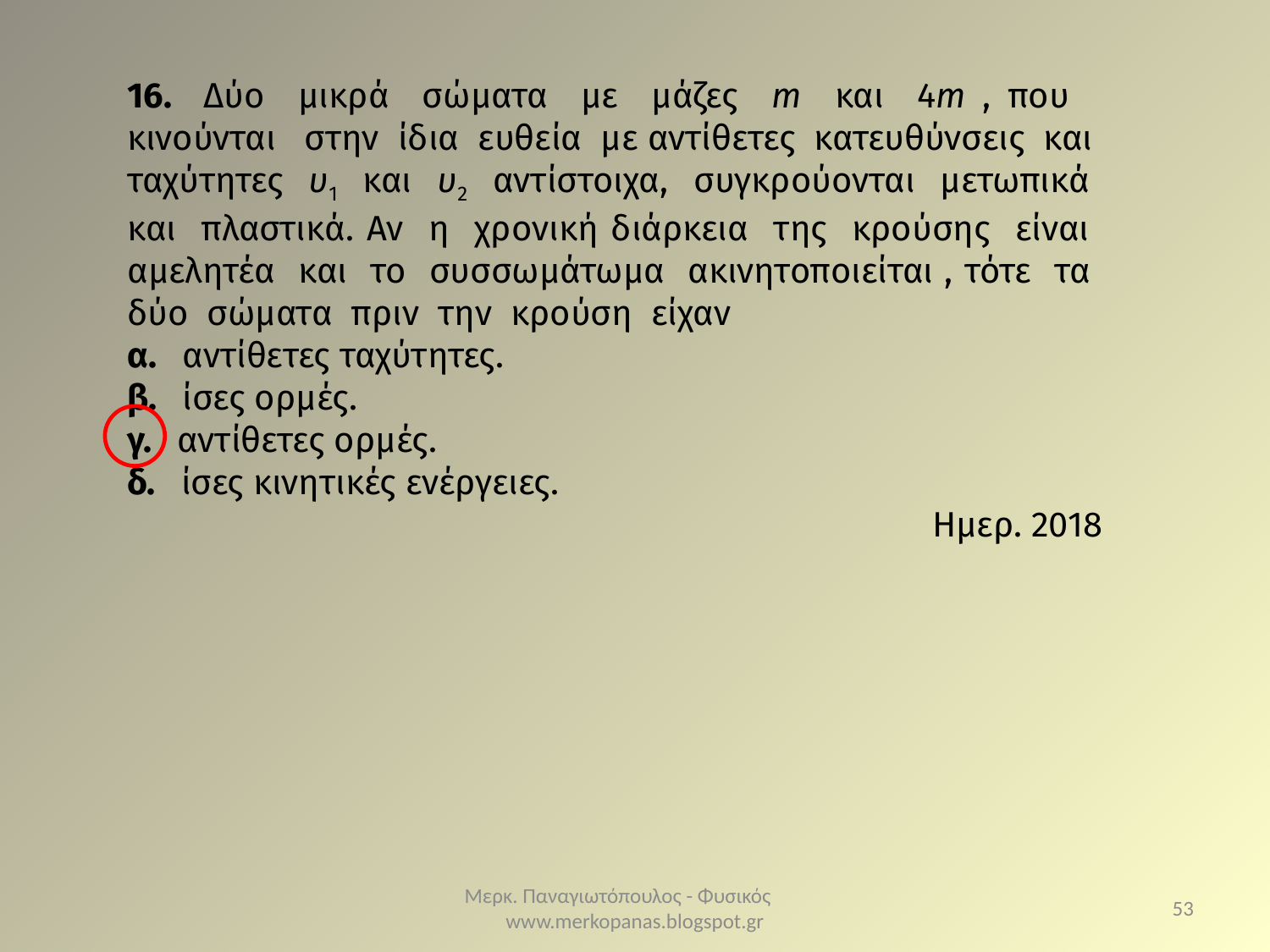

16.  Δύο  μικρά  σώματα  με  μάζες  m  και  4m , που   κινούνται   στην  ίδια  ευθεία  με αντίθετες  κατευθύνσεις  και  ταχύτητες  υ1  και  υ2  αντίστοιχα,  συγκρούονται  μετωπικά  και  πλαστικά. Αν  η  χρονική διάρκεια  της  κρούσης  είναι  αμελητέα  και  το  συσσωμάτωμα  ακινητοποιείται , τότε  τα  δύο  σώματα  πριν  την  κρούση  είχαν
α.   αντίθετες ταχύτητες.
β.   ίσες ορμές.
γ.   αντίθετες ορμές.
δ.   ίσες κινητικές ενέργειες.
Ημερ. 2018

Μερκ. Παναγιωτόπουλος - Φυσικός        www.merkopanas.blogspot.gr
53